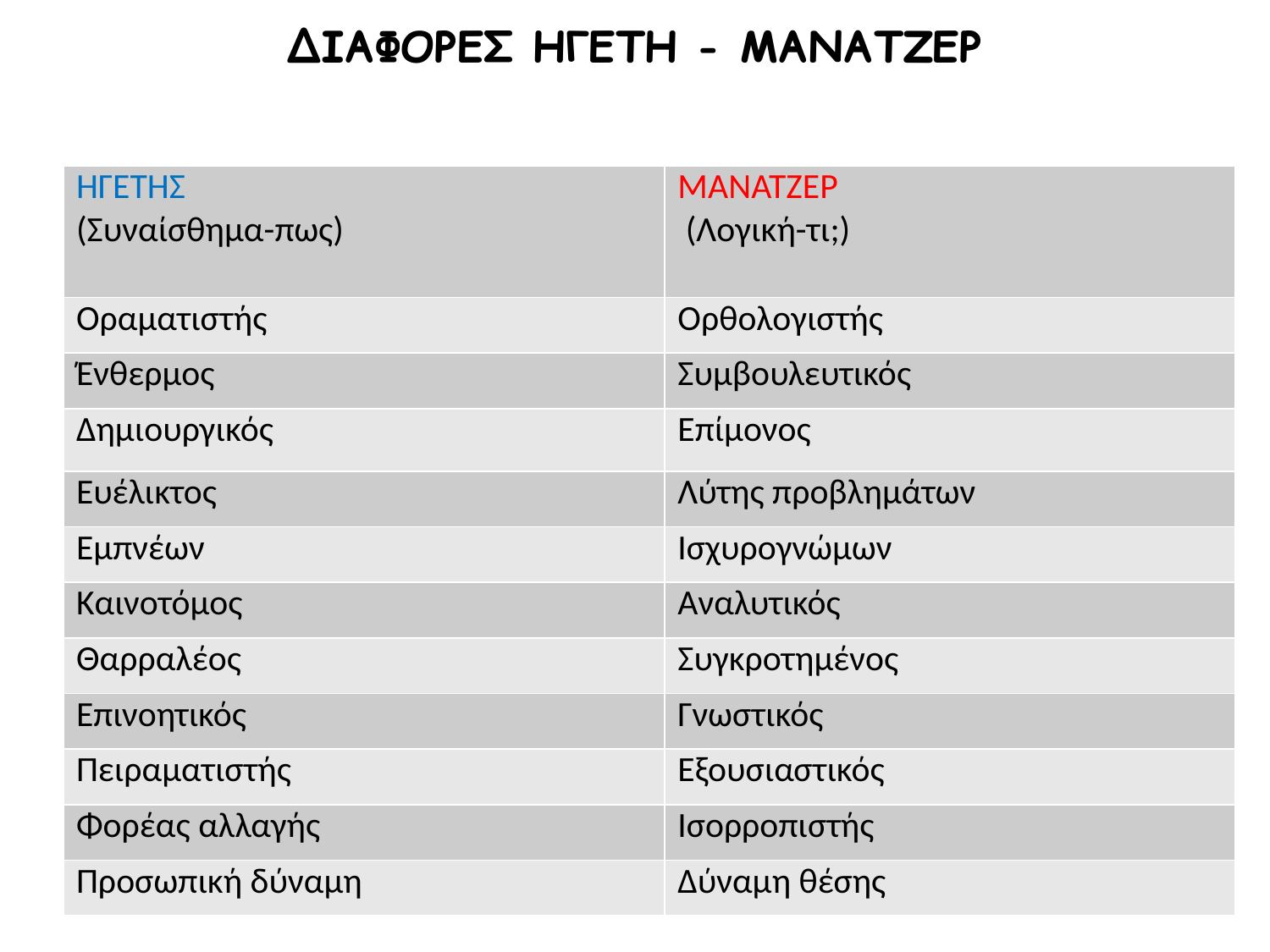

# ΔΙΑΦΟΡΕΣ ΗΓΕΤΗ - ΜΑΝΑΤΖΕΡ
| ΗΓΕΤΗΣ (Συναίσθημα-πως) | ΜΑΝΑΤΖΕΡ (Λογική-τι;) |
| --- | --- |
| Οραματιστής | Ορθολογιστής |
| Ένθερμος | Συμβουλευτικός |
| Δημιουργικός | Επίμονος |
| Ευέλικτος | Λύτης προβλημάτων |
| Εμπνέων | Ισχυρογνώμων |
| Καινοτόμος | Αναλυτικός |
| Θαρραλέος | Συγκροτημένος |
| Επινοητικός | Γνωστικός |
| Πειραματιστής | Εξουσιαστικός |
| Φορέας αλλαγής | Ισορροπιστής |
| Προσωπική δύναμη | Δύναμη θέσης |